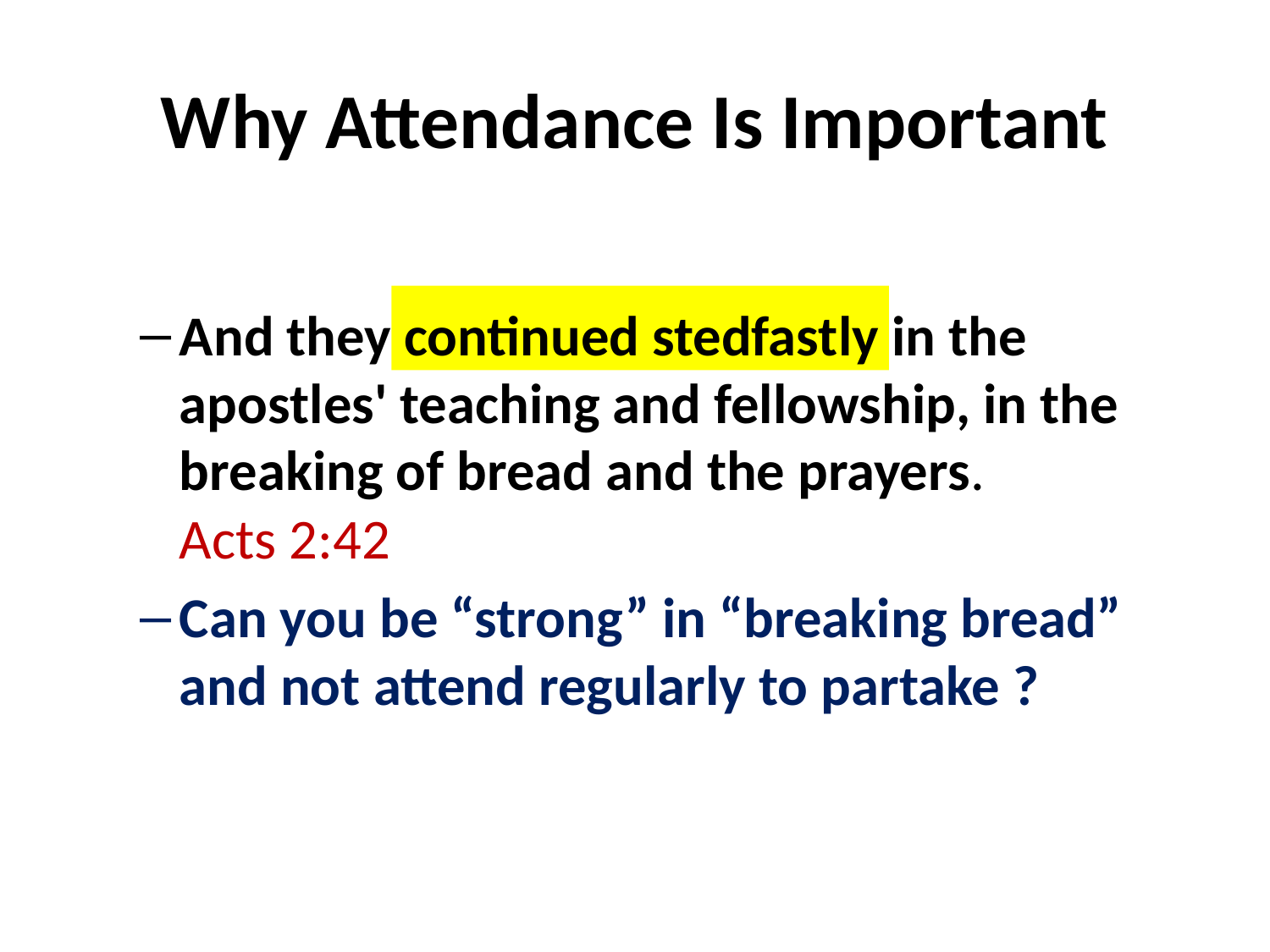

# Why Attendance Is Important

And they continued stedfastly in the apostles' teaching and fellowship, in the breaking of bread and the prayers.         Acts 2:42
Can you be “strong” in “breaking bread” and not attend regularly to partake ?